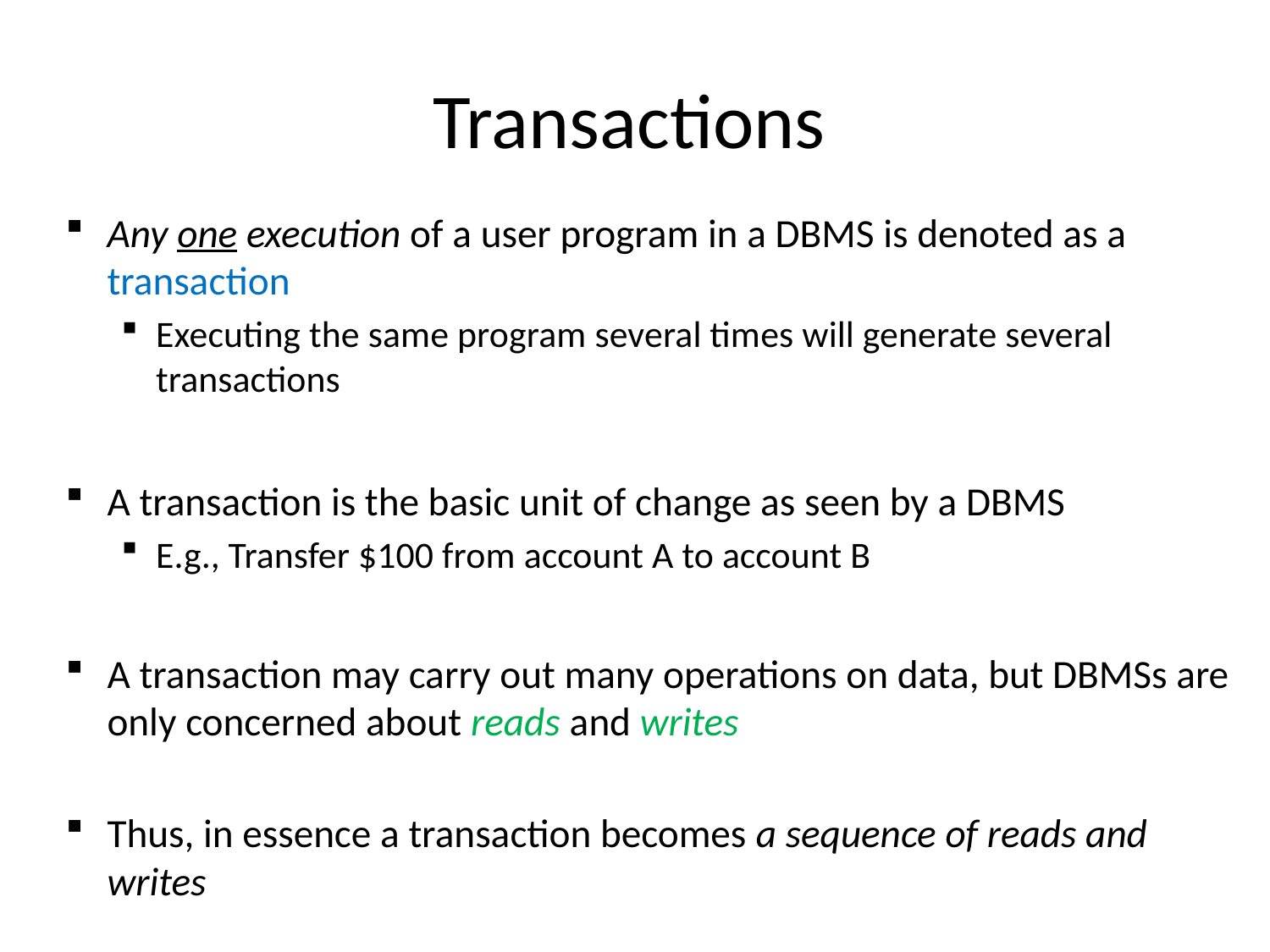

# Transactions
Any one execution of a user program in a DBMS is denoted as a transaction
Executing the same program several times will generate several transactions

A transaction is the basic unit of change as seen by a DBMS
E.g., Transfer $100 from account A to account B

A transaction may carry out many operations on data, but DBMSs are only concerned about reads and writes

Thus, in essence a transaction becomes a sequence of reads and writes